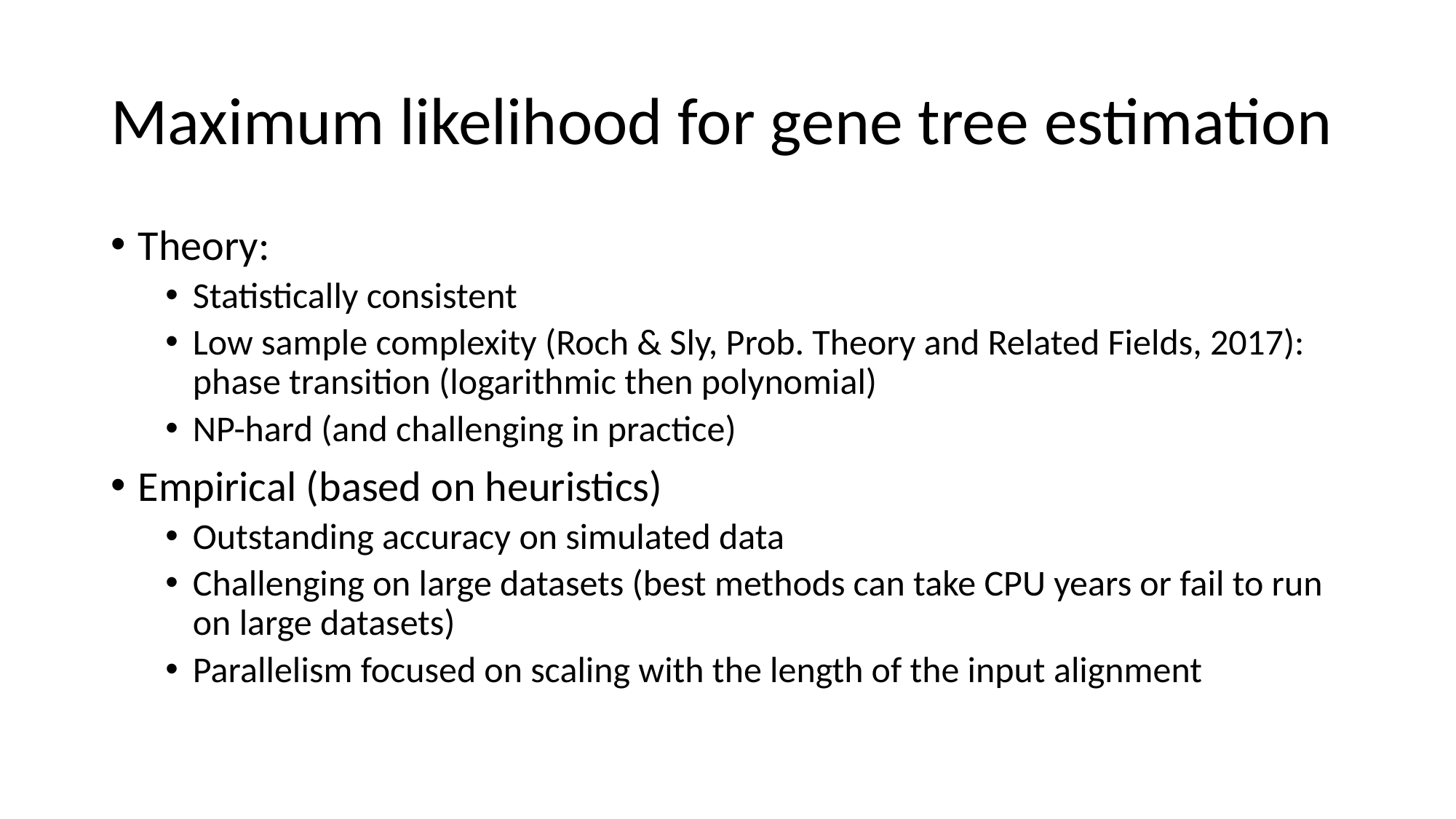

# Maximum likelihood for gene tree estimation
Theory:
Statistically consistent
Low sample complexity (Roch & Sly, Prob. Theory and Related Fields, 2017): phase transition (logarithmic then polynomial)
NP-hard (and challenging in practice)
Empirical (based on heuristics)
Outstanding accuracy on simulated data
Challenging on large datasets (best methods can take CPU years or fail to run on large datasets)
Parallelism focused on scaling with the length of the input alignment